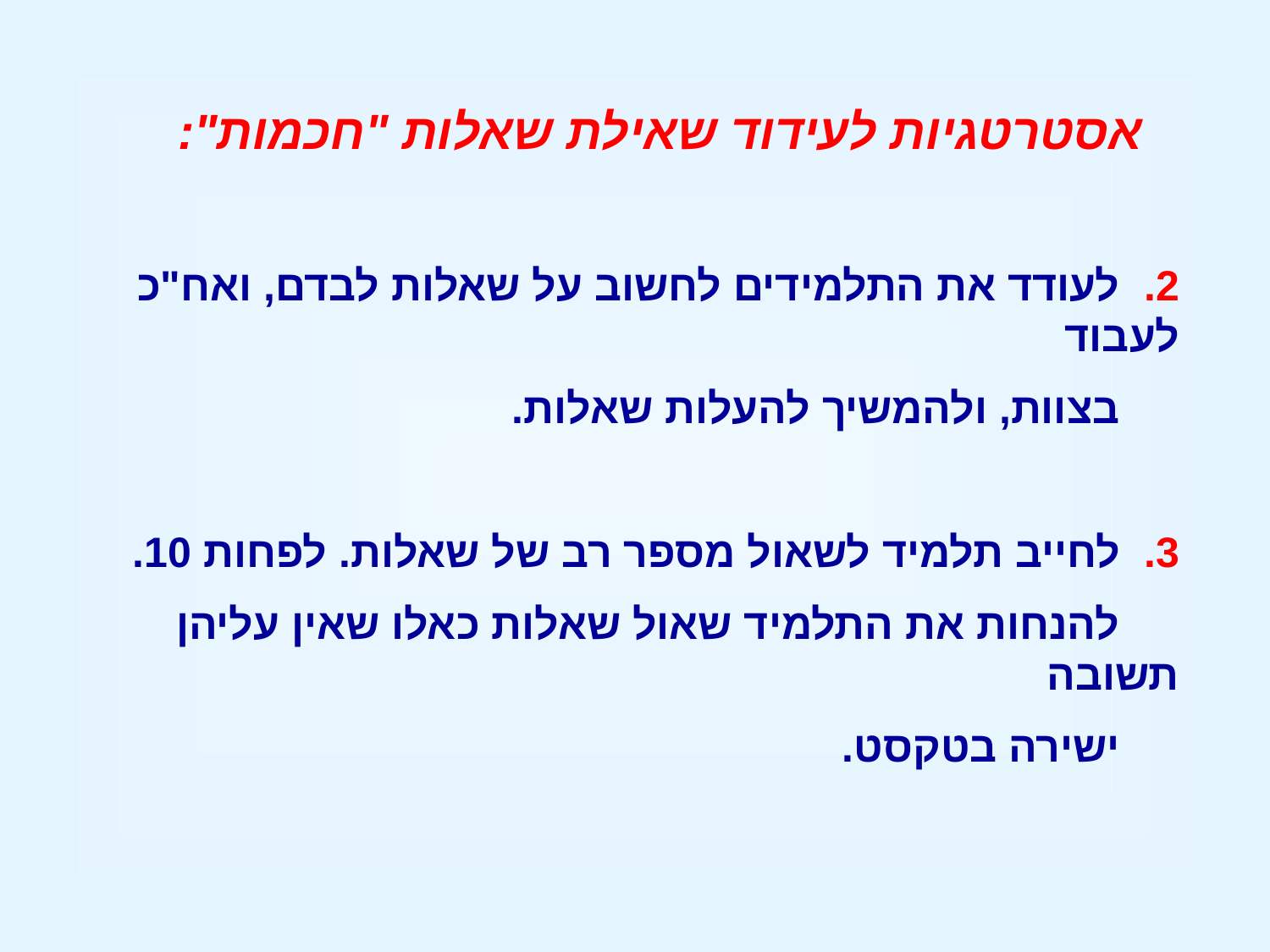

אסטרטגיות לעידוד שאילת שאלות "חכמות":
2.  לעודד את התלמידים לחשוב על שאלות לבדם, ואח"כ לעבוד
     בצוות, ולהמשיך להעלות שאלות.

3.  לחייב תלמיד לשאול מספר רב של שאלות. לפחות 10.
     להנחות את התלמיד שאול שאלות כאלו שאין עליהן תשובה
     ישירה בטקסט.